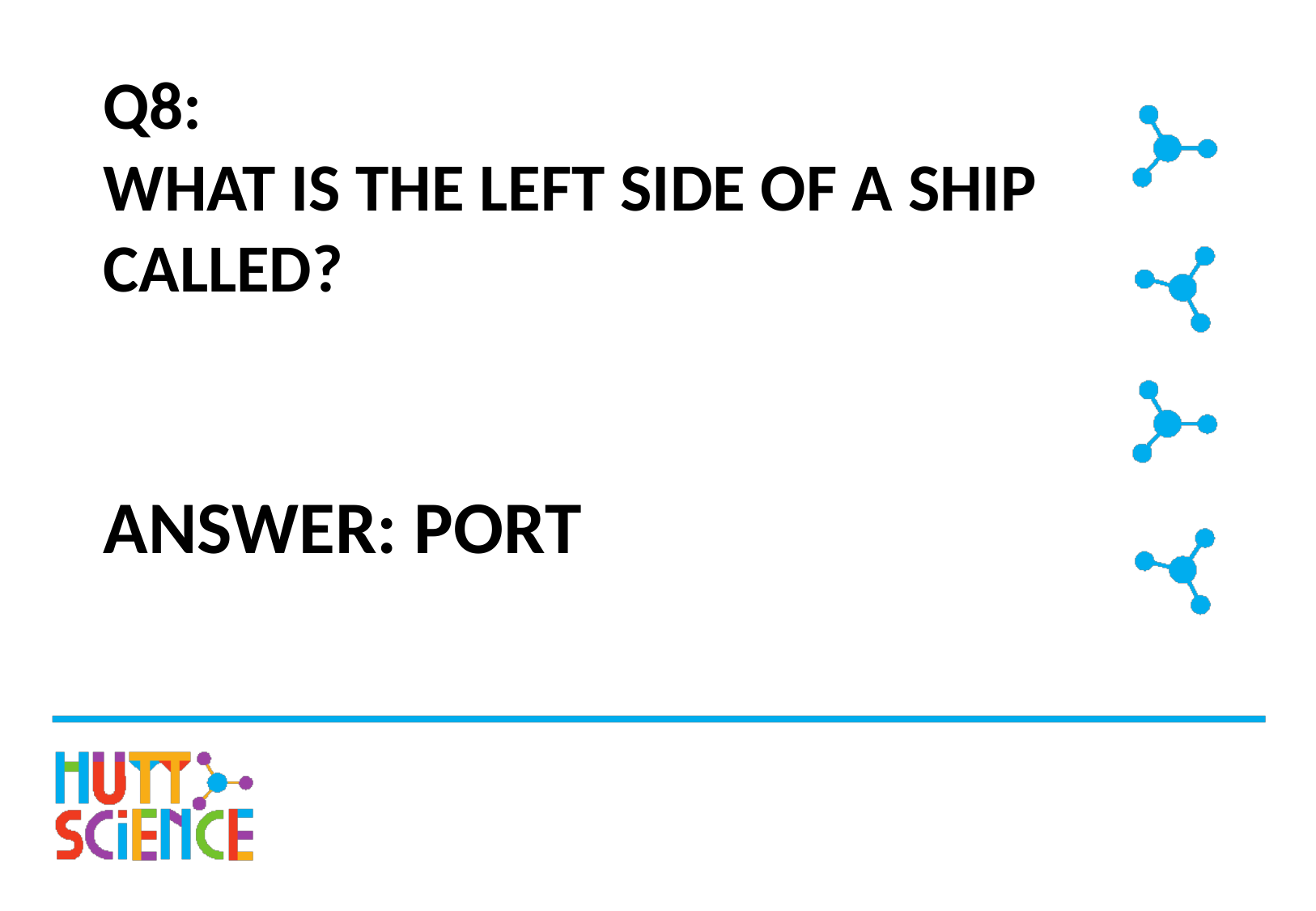

# Q8: WHAT IS THE LEFT SIDE OF A SHIP CALLED?
ANSWER: PORT